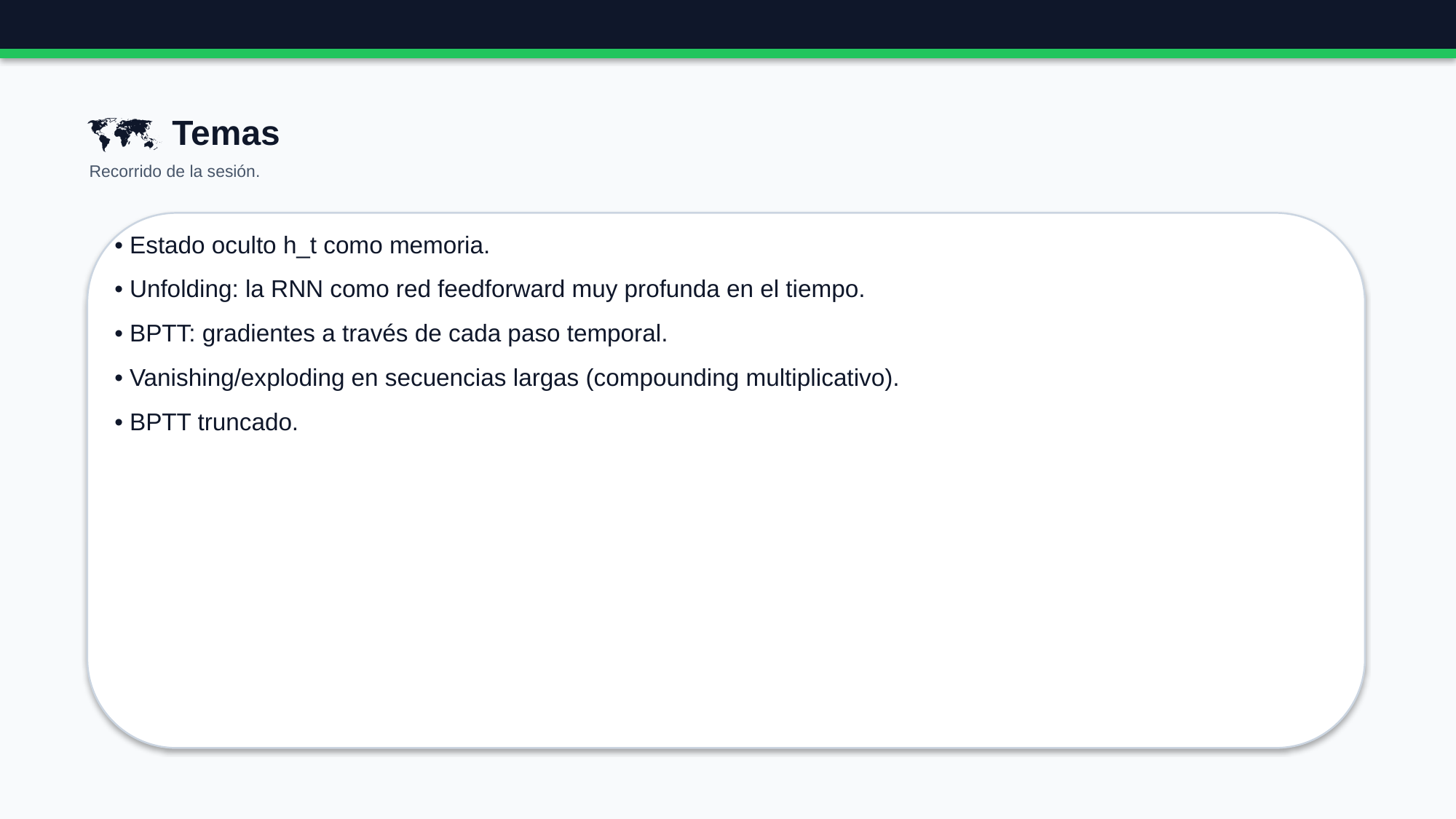

🗺️ Temas
Recorrido de la sesión.

• Estado oculto h_t como memoria.
• Unfolding: la RNN como red feedforward muy profunda en el tiempo.
• BPTT: gradientes a través de cada paso temporal.
• Vanishing/exploding en secuencias largas (compounding multiplicativo).
• BPTT truncado.